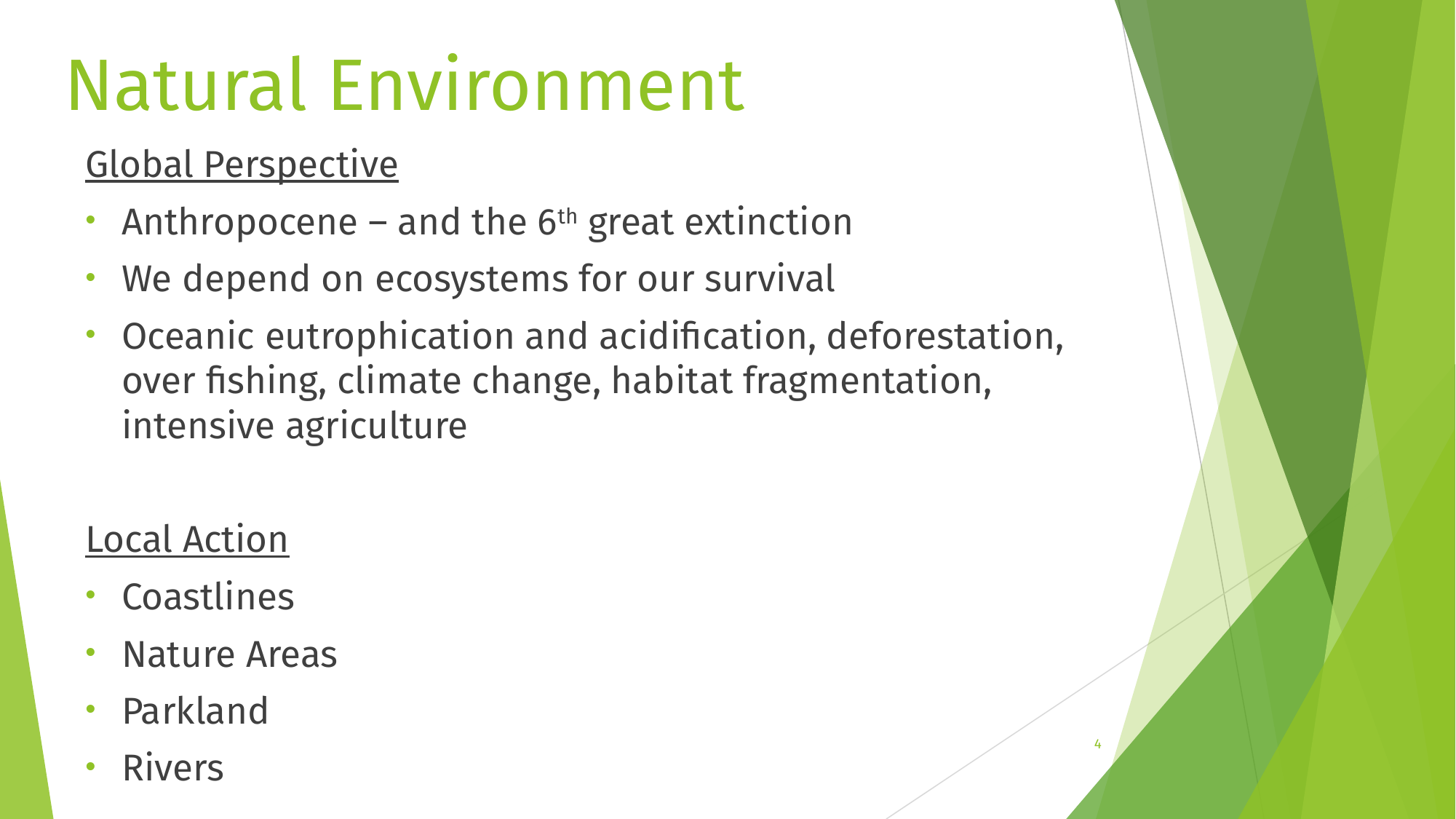

# Natural Environment
Global Perspective
Anthropocene – and the 6th great extinction
We depend on ecosystems for our survival
Oceanic eutrophication and acidification, deforestation, over fishing, climate change, habitat fragmentation, intensive agriculture

Local Action
Coastlines
Nature Areas
Parkland
Rivers

4